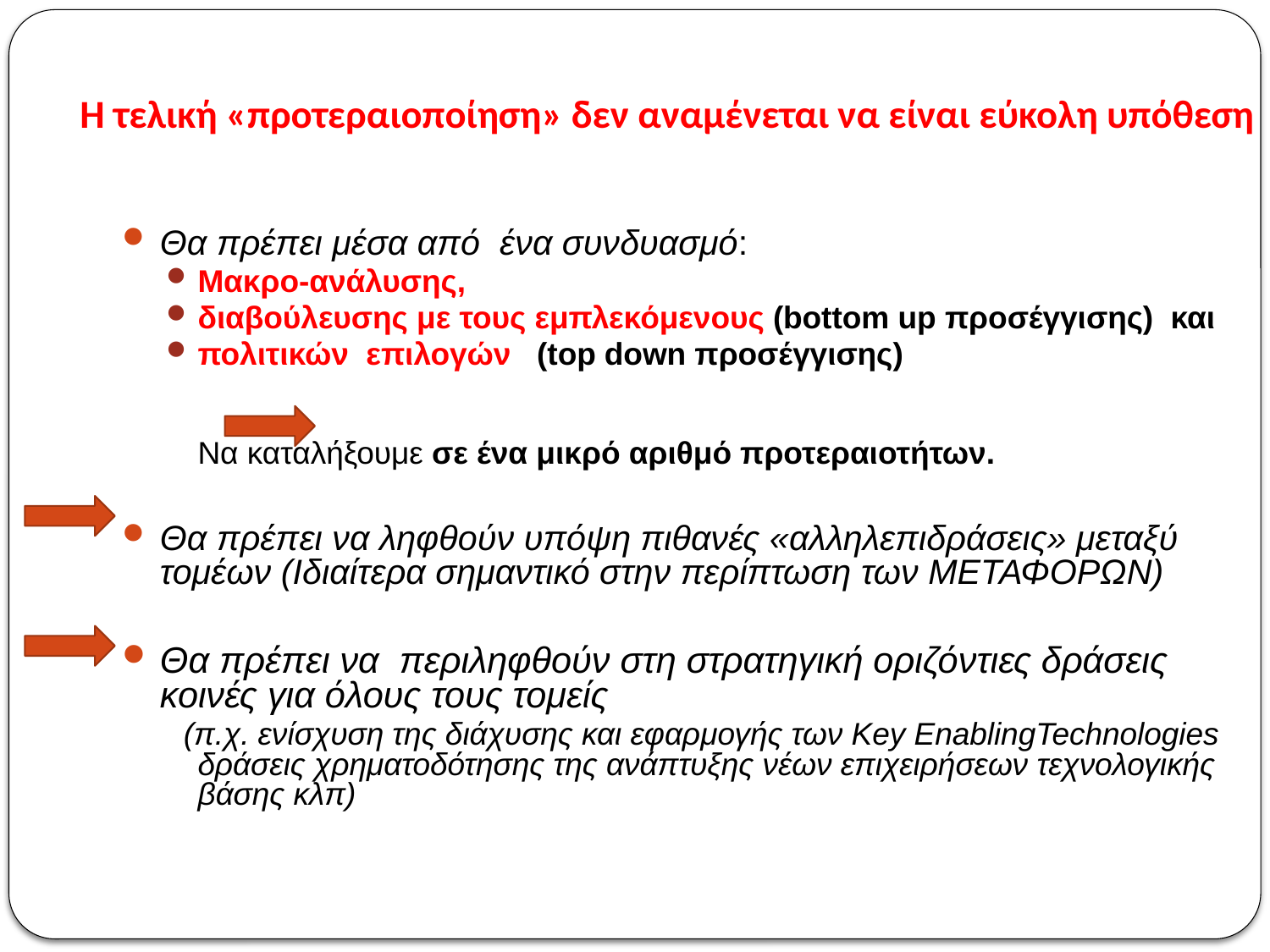

H τελική «προτεραιοποίηση» δεν αναμένεται να είναι εύκολη υπόθεση
Θα πρέπει μέσα από  ένα συνδυασμό:
Μακρο-ανάλυσης,
διαβούλευσης με τους εμπλεκόμενους (bottom up προσέγγισης)  και
πολιτικών  επιλογών   (top down προσέγγισης)

			Να καταλήξουμε σε ένα μικρό αριθμό προτεραιοτήτων.

Θα πρέπει να ληφθούν υπόψη πιθανές «αλληλεπιδράσεις» μεταξύ τομέων (Ιδιαίτερα σημαντικό στην περίπτωση των ΜΕΤΑΦΟΡΩΝ)

Θα πρέπει να  περιληφθούν στη στρατηγική οριζόντιες δράσεις κοινές για όλους τους τομείς
  (π.χ. ενίσχυση της διάχυσης και εφαρμογής των Key EnablingTechnologies δράσεις χρηματοδότησης της ανάπτυξης νέων επιχειρήσεων τεχνολογικής βάσης κλπ)